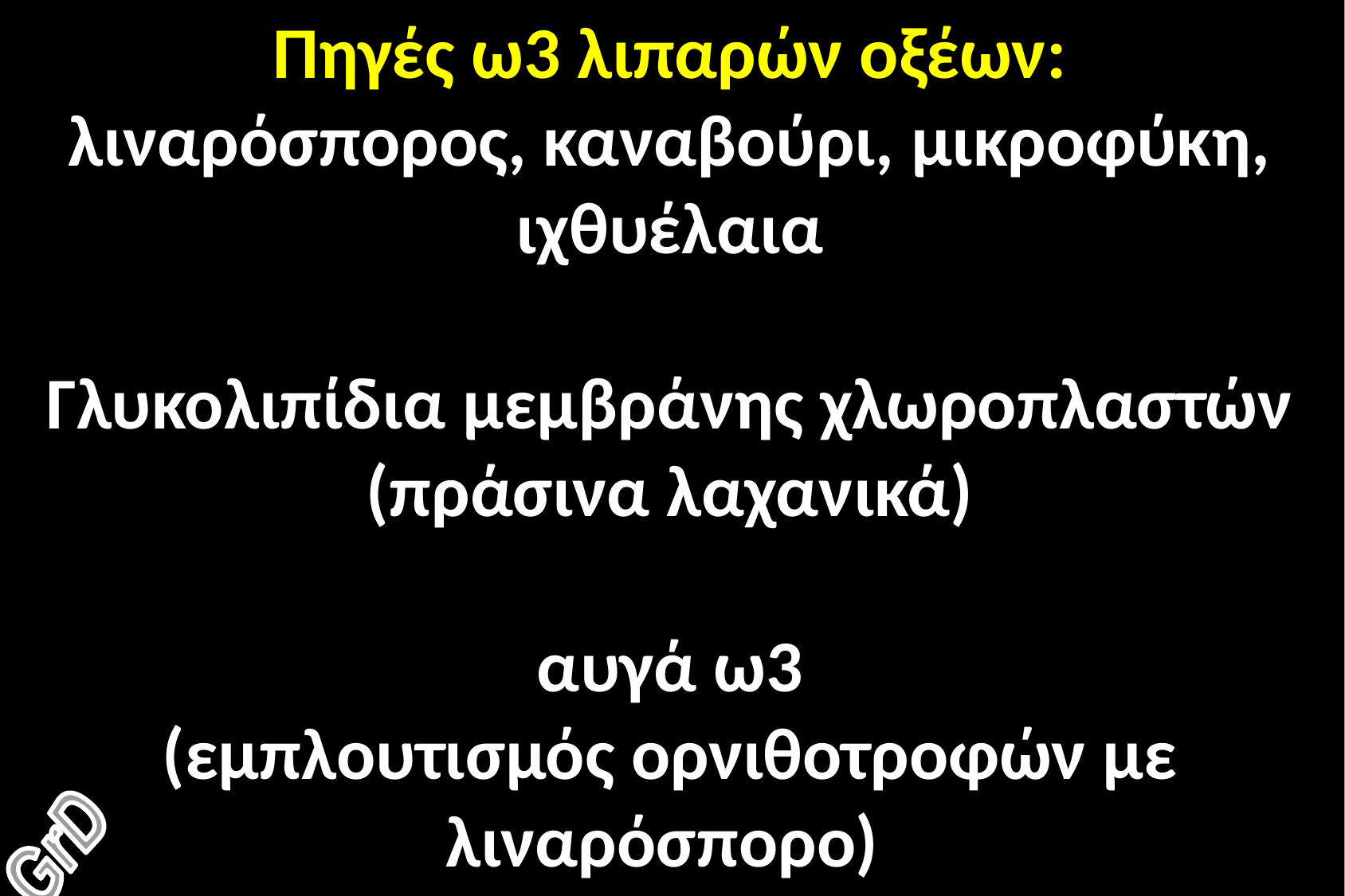

Πηγές ω3 λιπαρών οξέων:
λιναρόσπορος, καναβούρι, μικροφύκη, ιχθυέλαια

Γλυκολιπίδια μεμβράνης χλωροπλαστών (πράσινα λαχανικά)

αυγά ω3
(εμπλουτισμός ορνιθοτροφών με λιναρόσπορο)
GrD